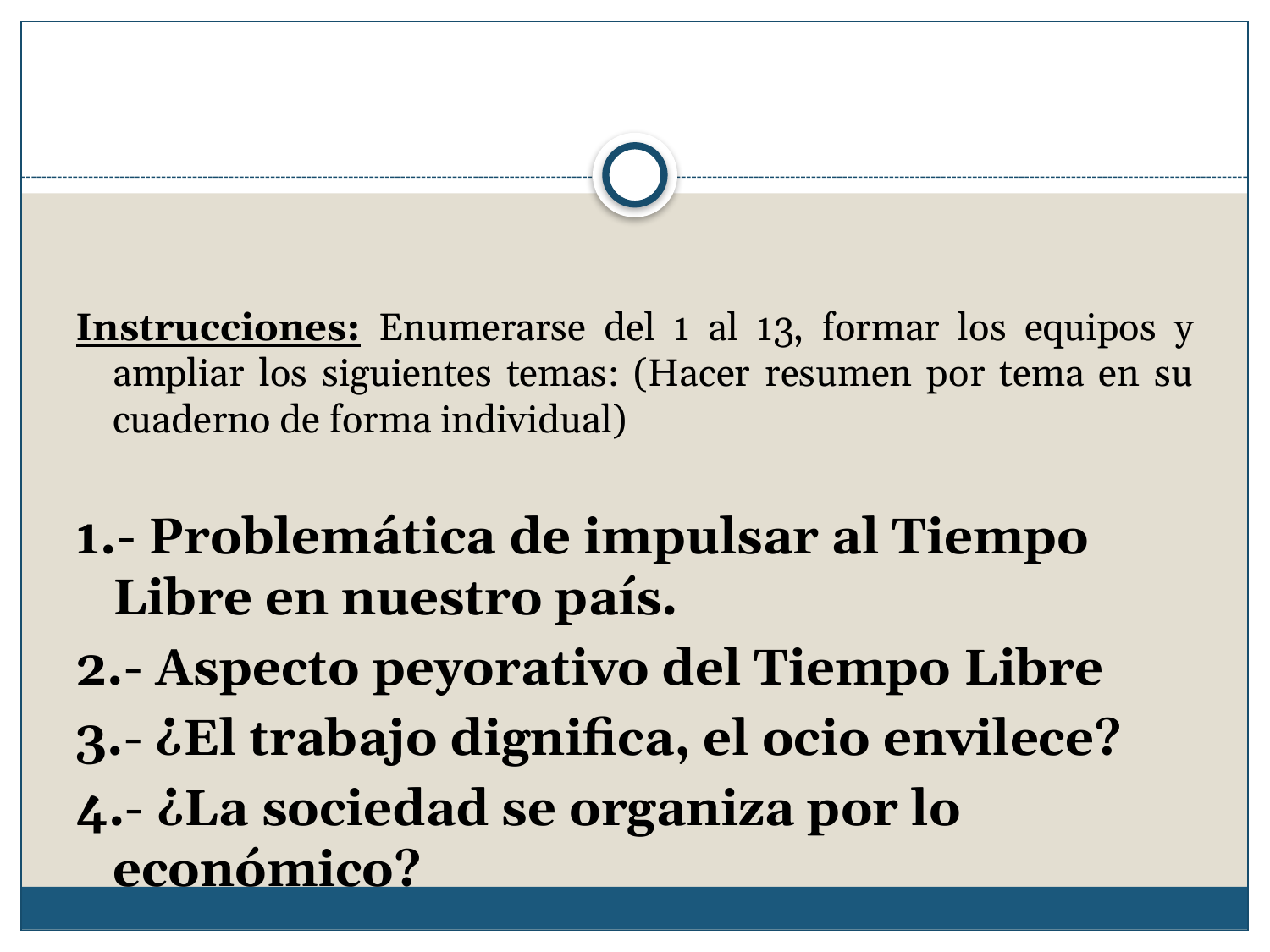

Instrucciones: Enumerarse del 1 al 13, formar los equipos y ampliar los siguientes temas: (Hacer resumen por tema en su cuaderno de forma individual)

1.- Problemática de impulsar al Tiempo Libre en nuestro país.
2.- Aspecto peyorativo del Tiempo Libre
3.- ¿El trabajo dignifica, el ocio envilece?
4.- ¿La sociedad se organiza por lo económico?